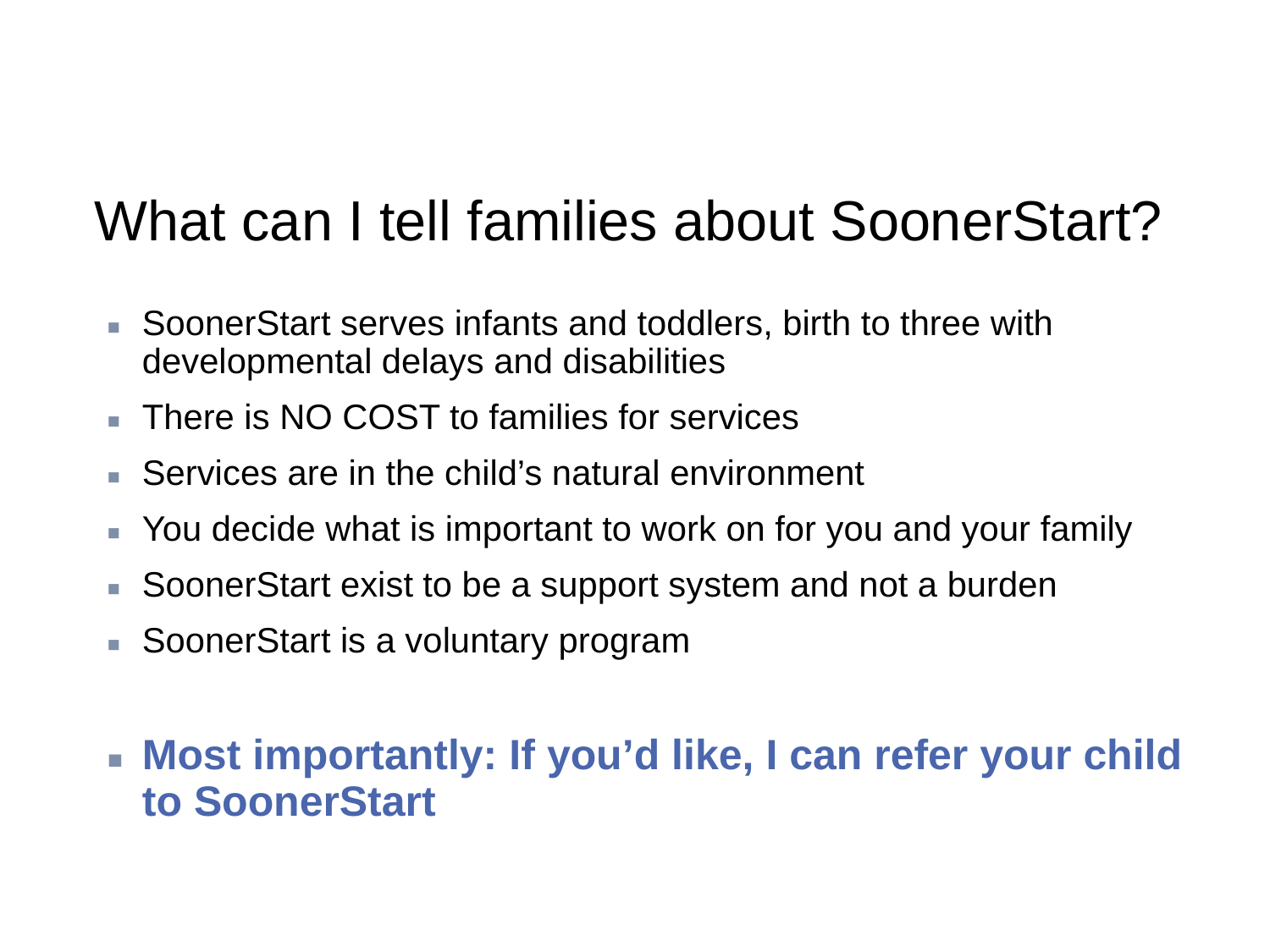

# What can I tell families about SoonerStart?
SoonerStart serves infants and toddlers, birth to three with developmental delays and disabilities
There is NO COST to families for services
Services are in the child’s natural environment
You decide what is important to work on for you and your family
SoonerStart exist to be a support system and not a burden
SoonerStart is a voluntary program

Most importantly: If you’d like, I can refer your child to SoonerStart
137